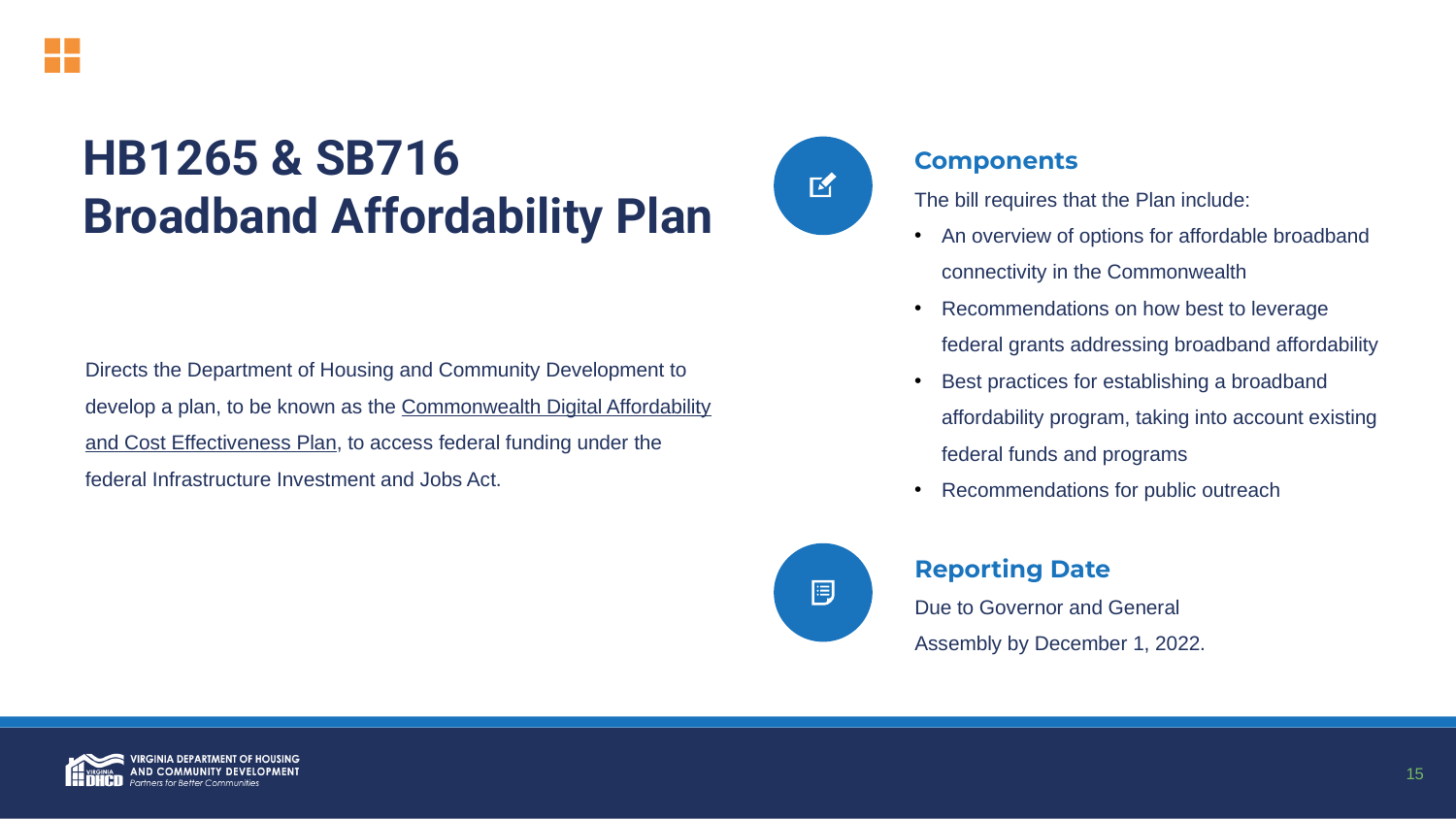

Components
The bill requires that the Plan include:
An overview of options for affordable broadband connectivity in the Commonwealth
Recommendations on how best to leverage federal grants addressing broadband affordability
Best practices for establishing a broadband affordability program, taking into account existing federal funds and programs
Recommendations for public outreach
HB1265 & SB716
Broadband Affordability Plan

Directs the Department of Housing and Community Development to develop a plan, to be known as the Commonwealth Digital Affordability and Cost Effectiveness Plan, to access federal funding under the federal Infrastructure Investment and Jobs Act.
Reporting Date
Due to Governor and General Assembly by December 1, 2022.

15
15